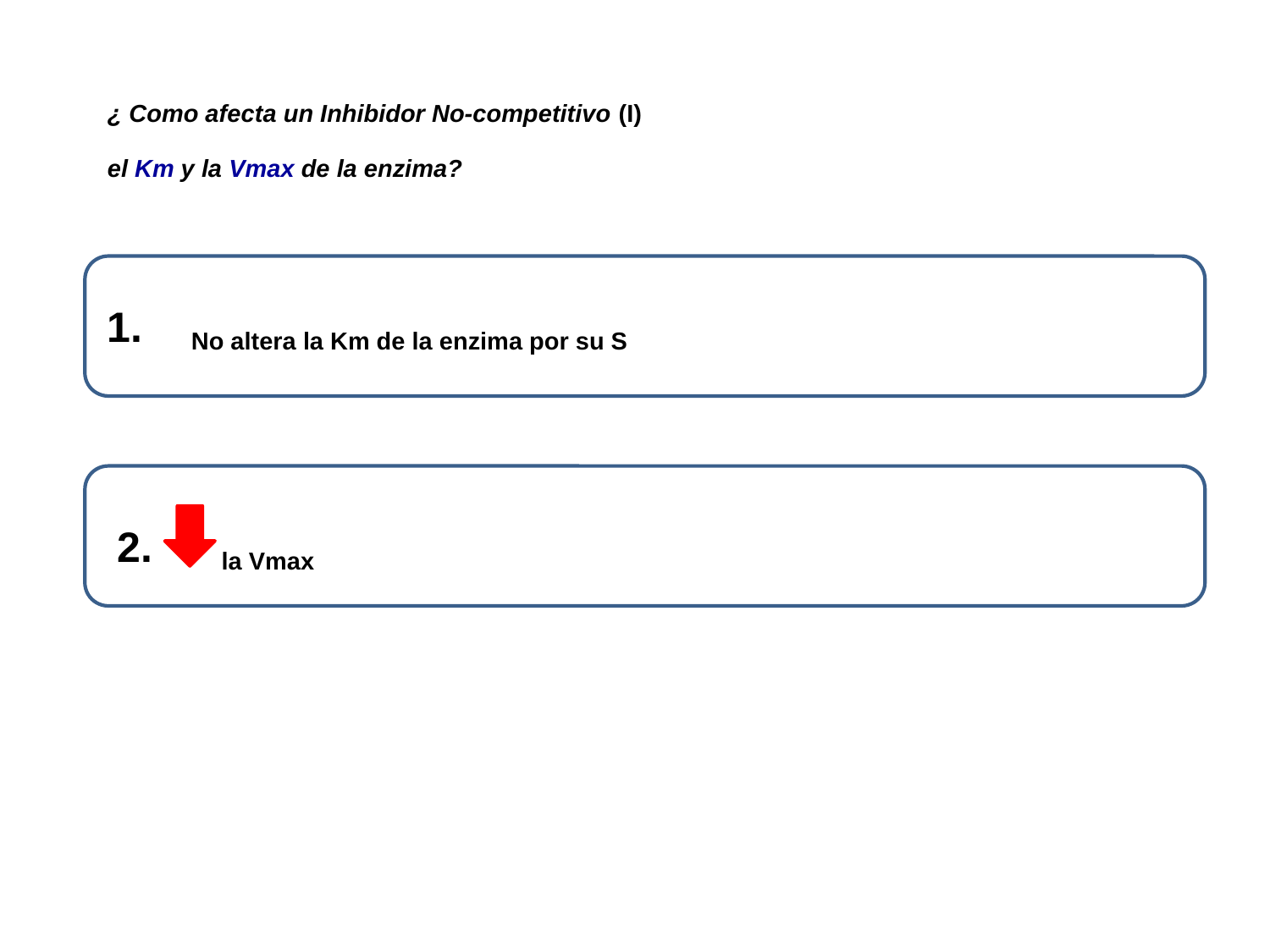

¿ Como afecta un Inhibidor No-competitivo (I)
el Km y la Vmax de la enzima?

   No altera la Km de la enzima por su S

      la Vmax